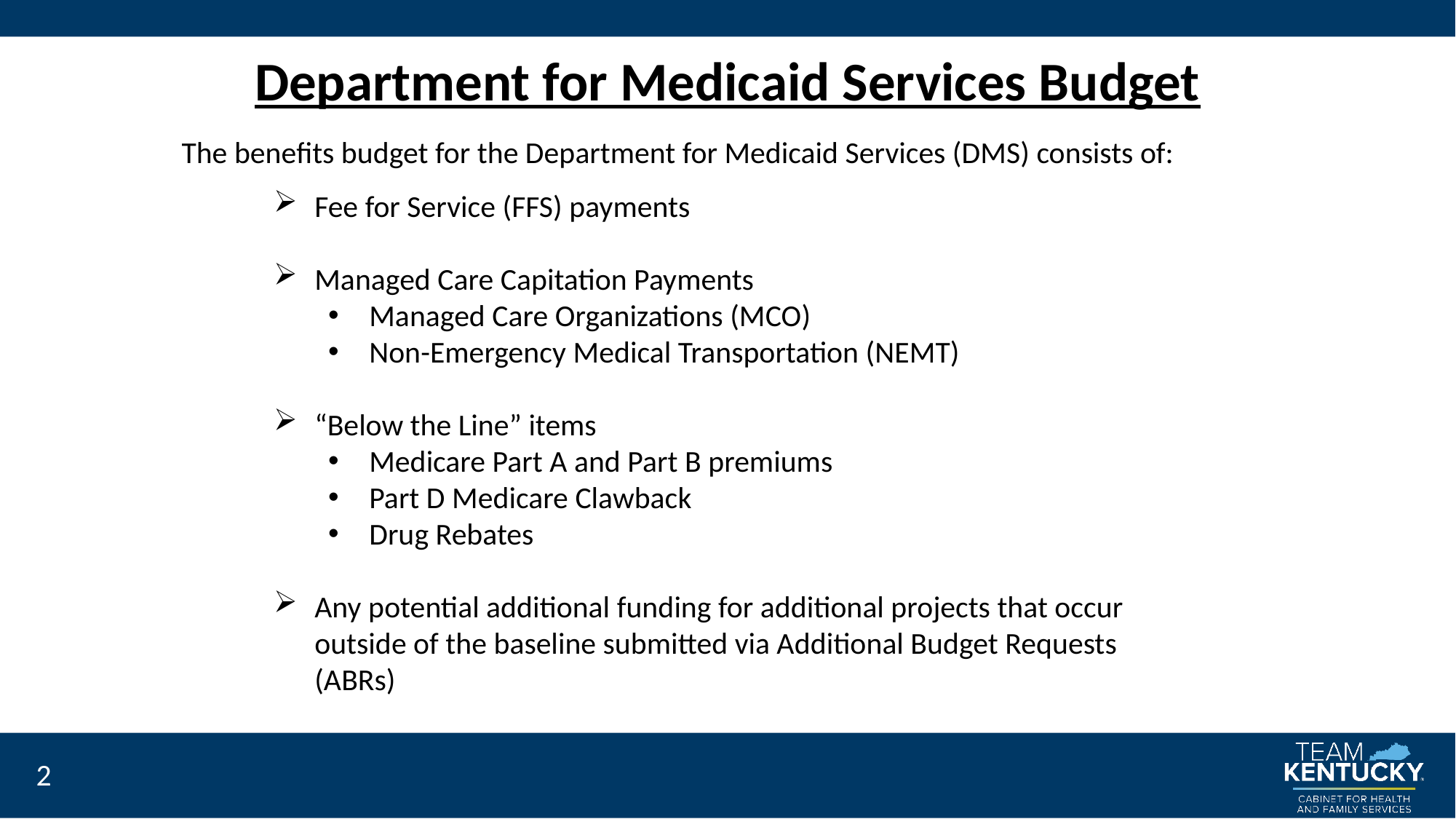

# Department for Medicaid Services Budget
The benefits budget for the Department for Medicaid Services (DMS) consists of:
Fee for Service (FFS) payments

Managed Care Capitation Payments
Managed Care Organizations (MCO)
Non-Emergency Medical Transportation (NEMT)

“Below the Line” items
Medicare Part A and Part B premiums
Part D Medicare Clawback
Drug Rebates

Any potential additional funding for additional projects that occur outside of the baseline submitted via Additional Budget Requests (ABRs)
2